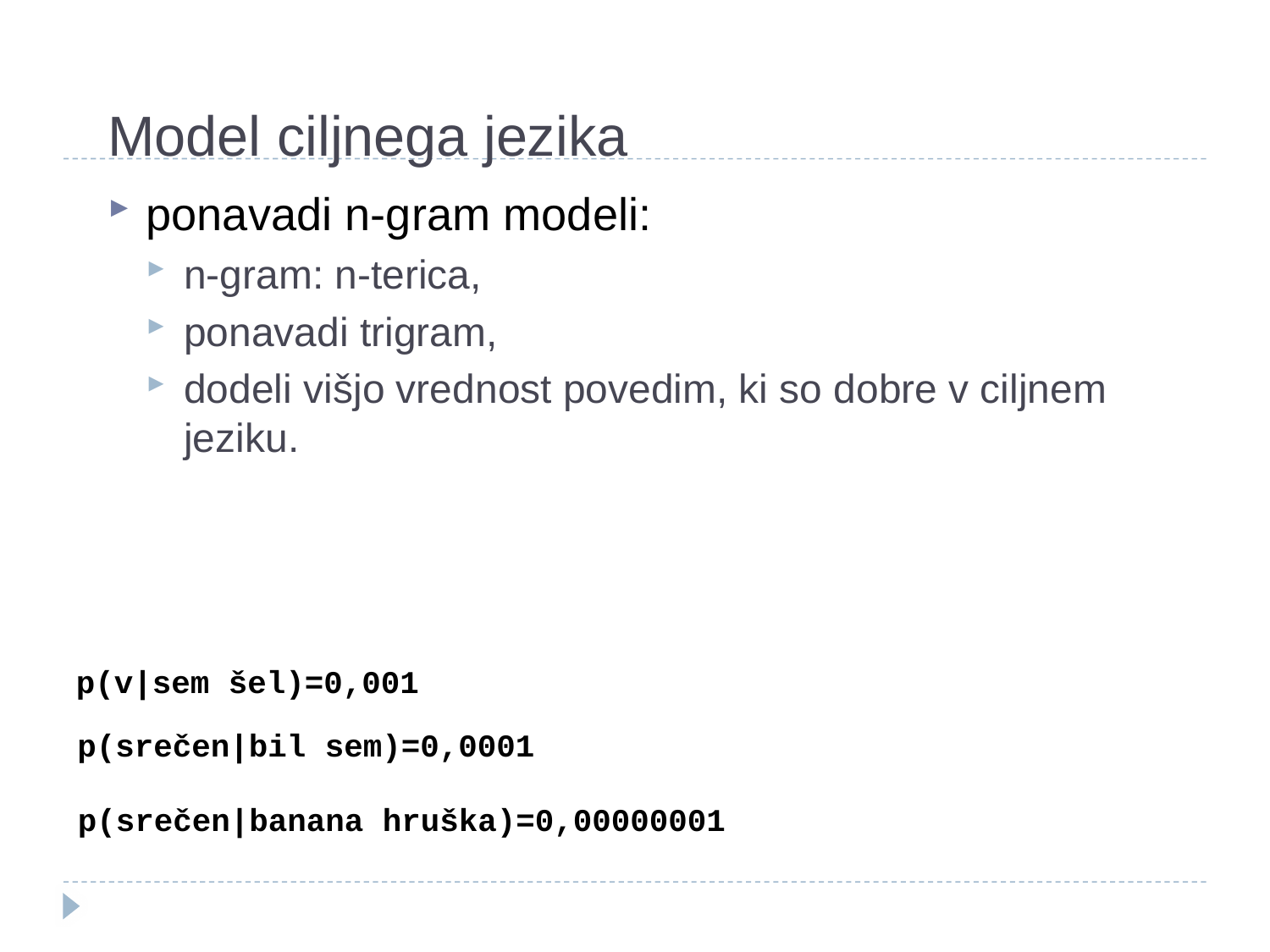

# Model ciljnega jezika
ponavadi n-gram modeli:
n-gram: n-terica,
ponavadi trigram,
dodeli višjo vrednost povedim, ki so dobre v ciljnem jeziku.

p(v|sem šel)=0,001
p(srečen|bil sem)=0,0001

p(srečen|banana hruška)=0,00000001